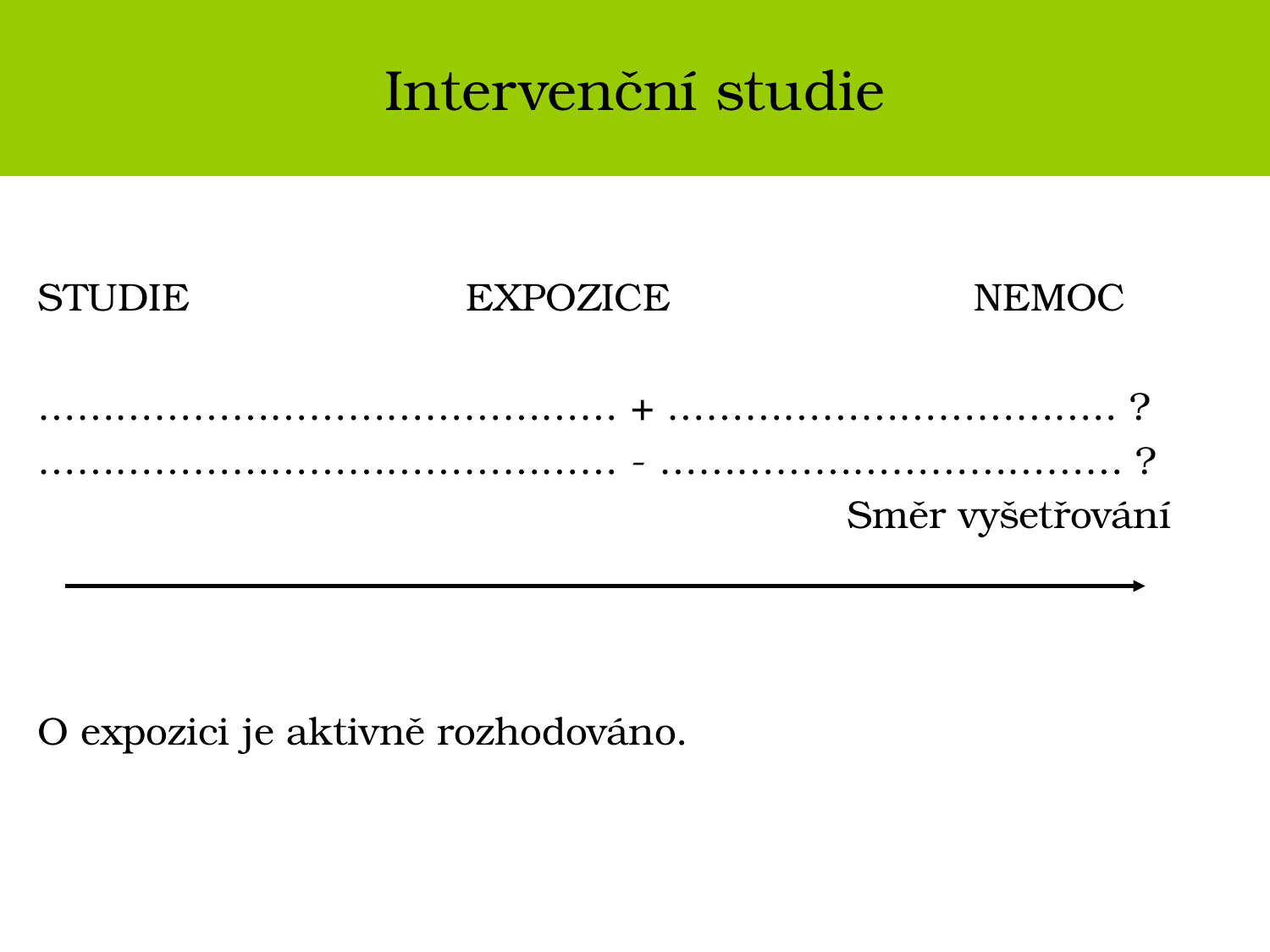

# Intervenční studie
STUDIE			EXPOZICE			NEMOC

……………………………………… + …………………………….. ?
……………………………………… - ……………………………… ?
							Směr vyšetřování

O expozici je aktivně rozhodováno.